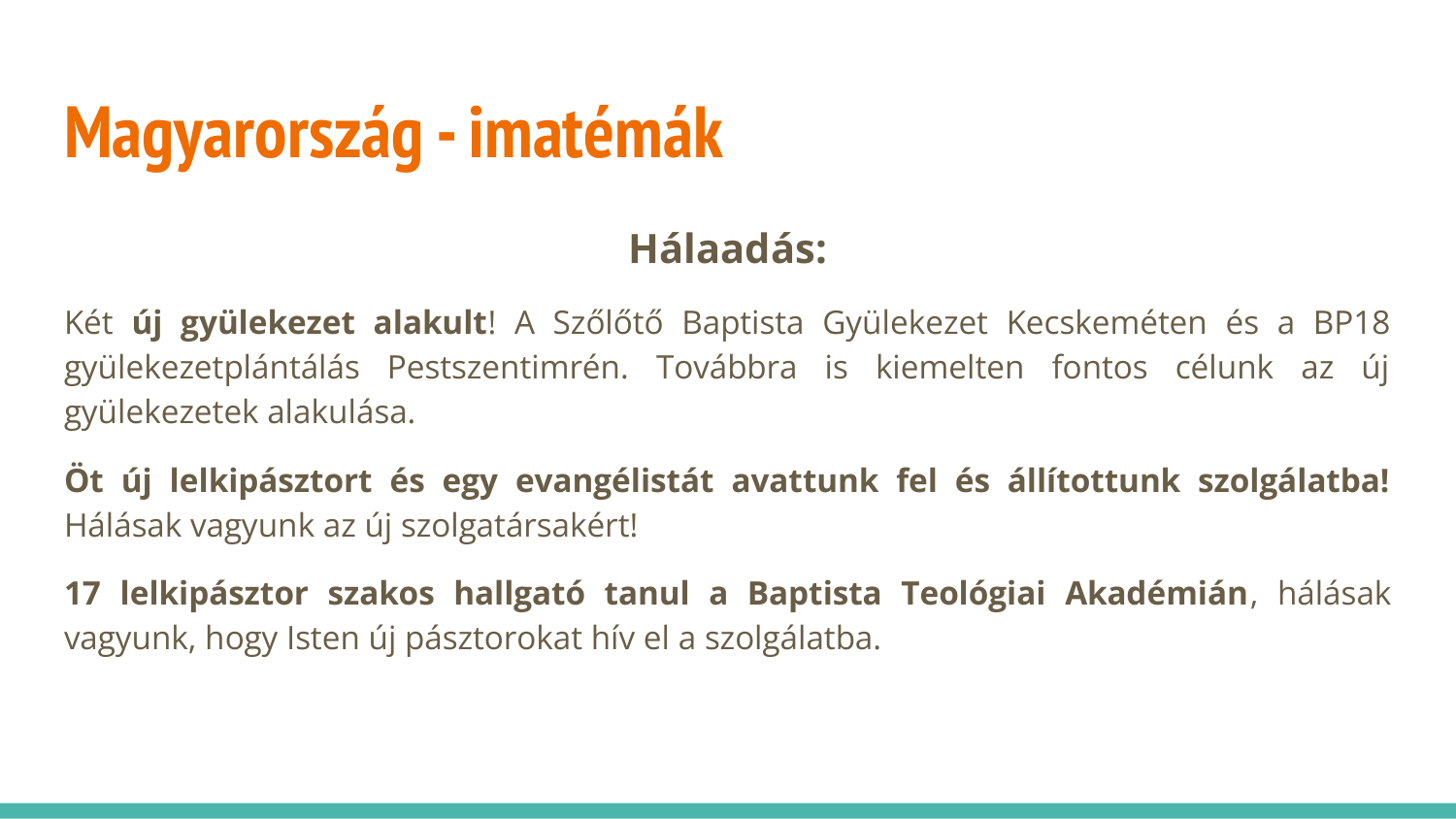

# Magyarország - imatémák
Hálaadás:
Két új gyülekezet alakult! A Szőlőtő Baptista Gyülekezet Kecskeméten és a BP18 gyülekezetplántálás Pestszentimrén. Továbbra is kiemelten fontos célunk az új gyülekezetek alakulása.
Öt új lelkipásztort és egy evangélistát avattunk fel és állítottunk szolgálatba! Hálásak vagyunk az új szolgatársakért!
17 lelkipásztor szakos hallgató tanul a Baptista Teológiai Akadémián, hálásak vagyunk, hogy Isten új pásztorokat hív el a szolgálatba.